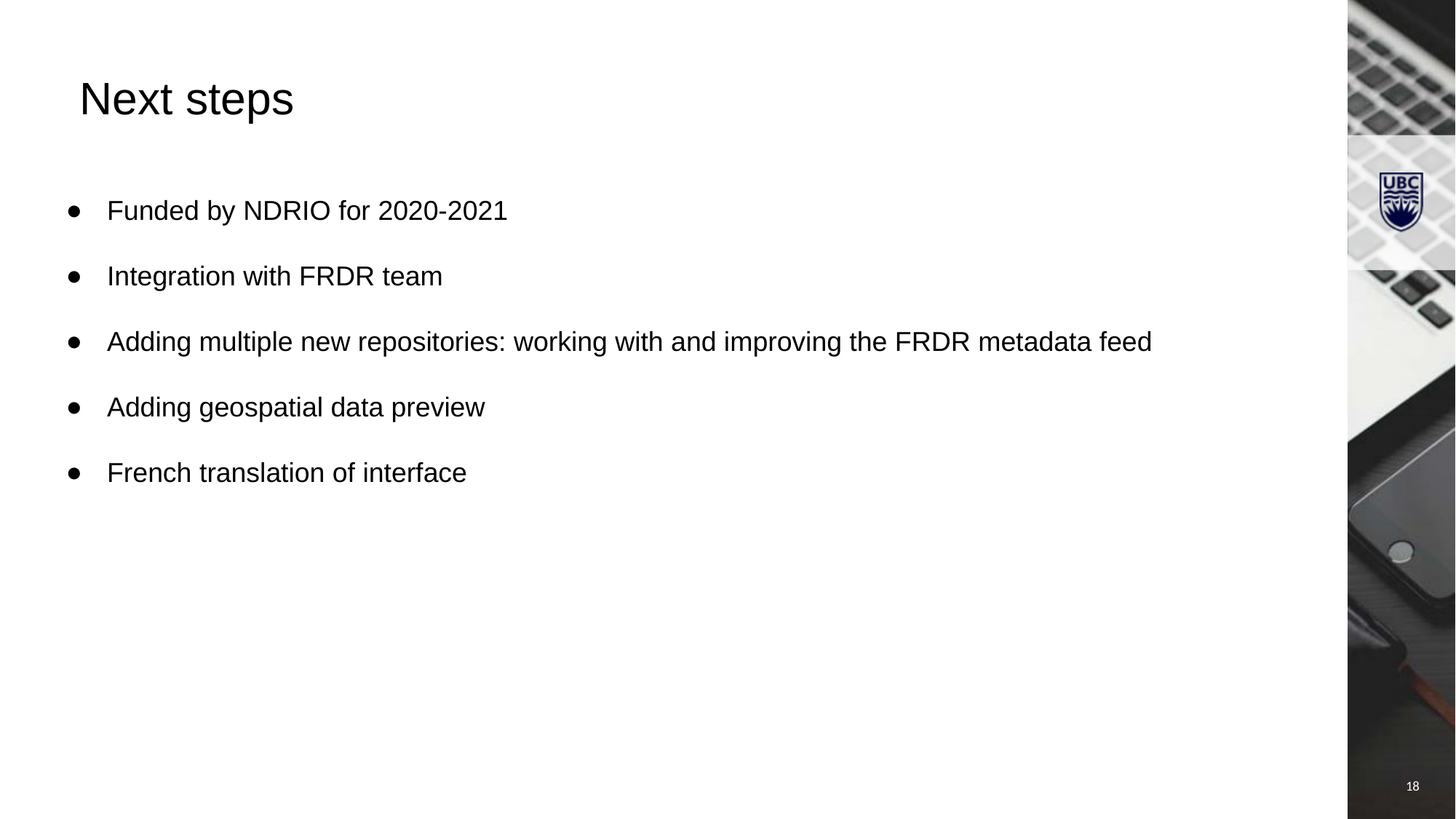

Next steps

Funded by NDRIO for 2020-2021
Integration with FRDR team
Adding multiple new repositories: working with and improving the FRDR metadata feed
Adding geospatial data preview
French translation of interface